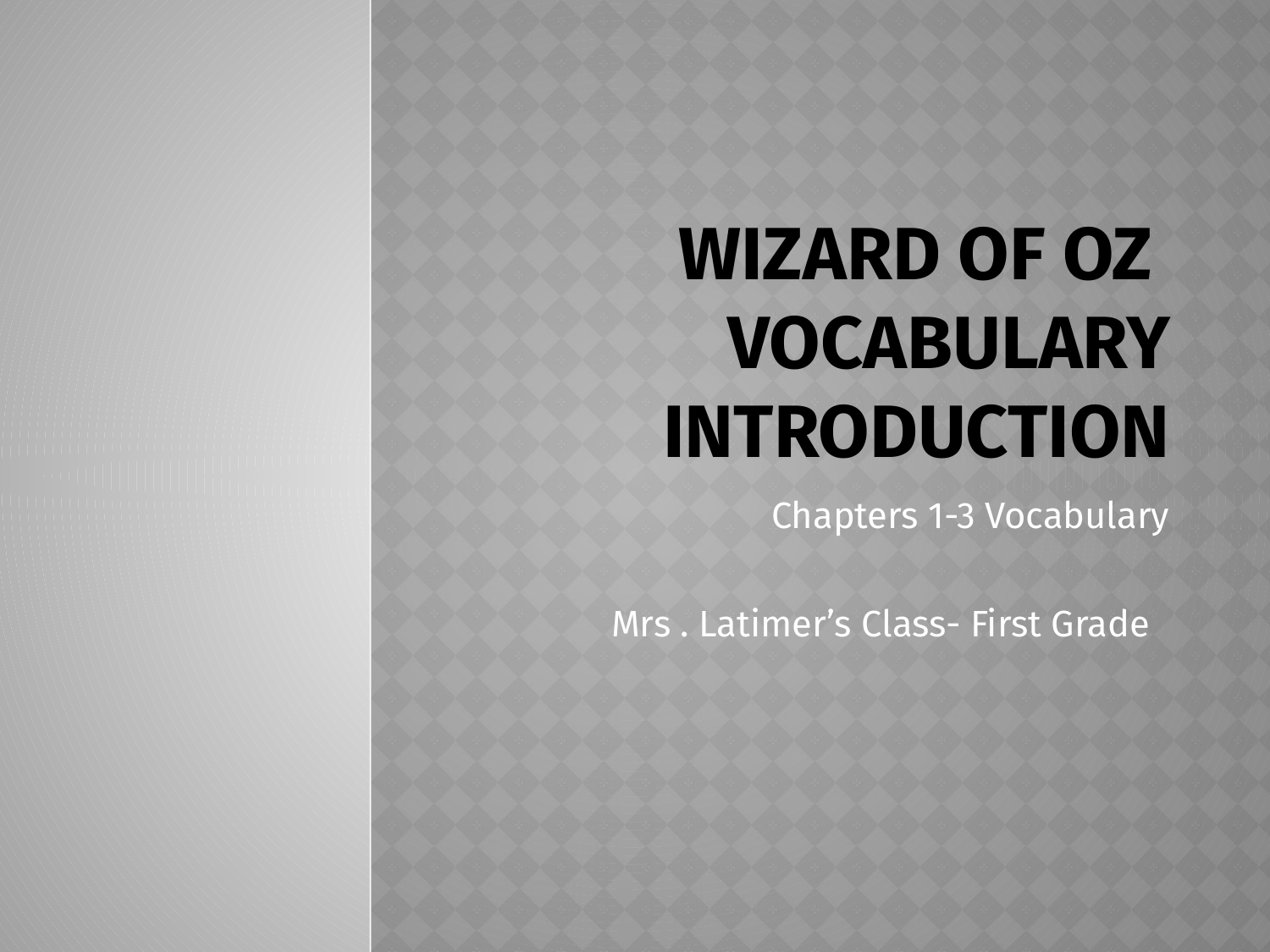

# Wizard of Oz Vocabulary Introduction
Chapters 1-3 Vocabulary

Mrs . Latimer’s Class- First Grade